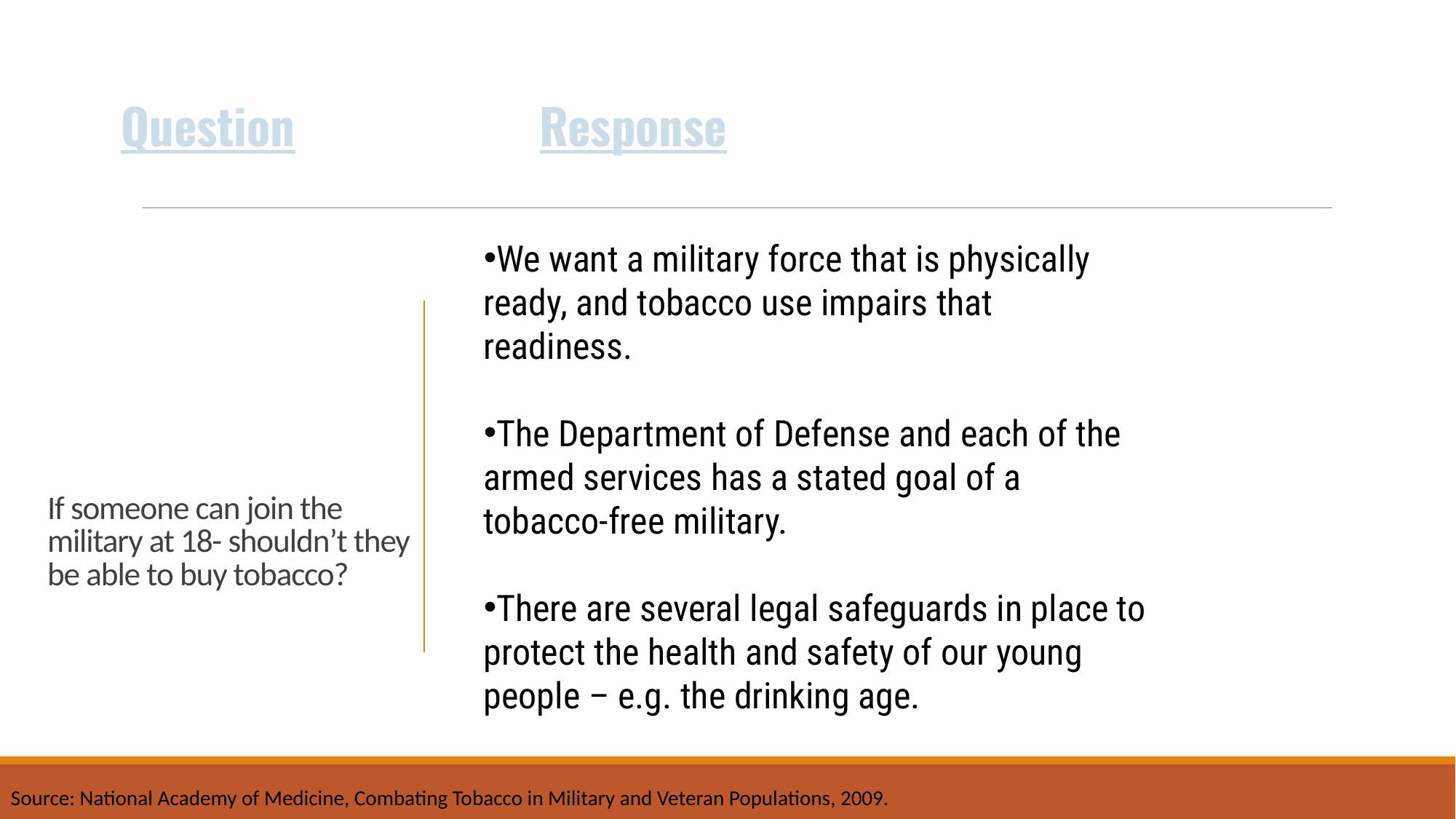

Question
Response
We want a military force that is physically ready, and tobacco use impairs that readiness.

The Department of Defense and each of the armed services has a stated goal of a tobacco-free military.

There are several legal safeguards in place to protect the health and safety of our young people – e.g. the drinking age.
# If someone can join the military at 18- shouldn’t they be able to buy tobacco?
Source: National Academy of Medicine, Combating Tobacco in Military and Veteran Populations, 2009.